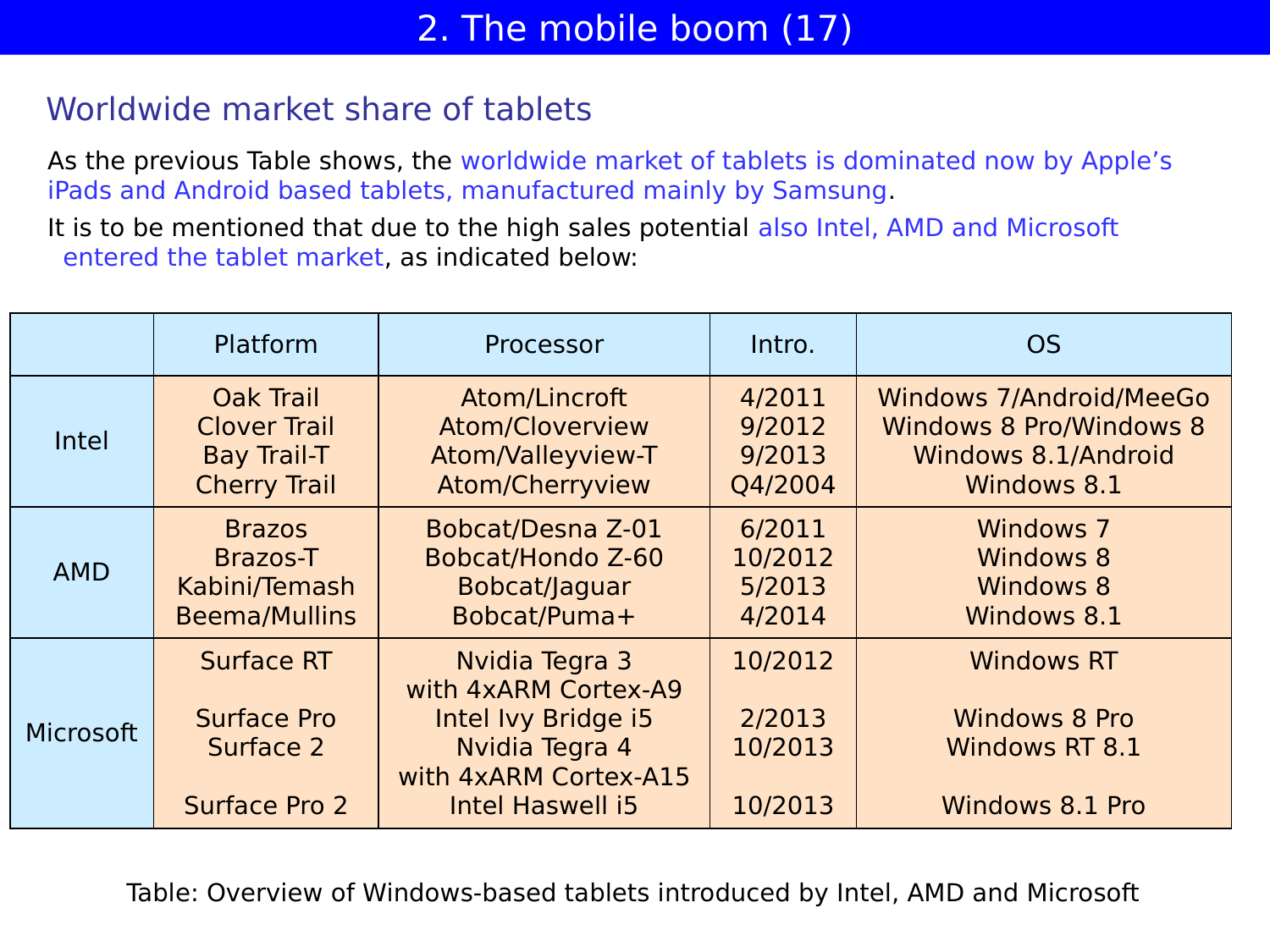

# 2. The mobile boom (17)
Worldwide market share of tablets
As the previous Table shows, the worldwide market of tablets is dominated now by Apple’s
iPads and Android based tablets, manufactured mainly by Samsung.
It is to be mentioned that due to the high sales potential also Intel, AMD and Microsoft
  entered the tablet market, as indicated below:
|  | Platform | Processor | Intro. | OS |
| --- | --- | --- | --- | --- |
| Intel | Oak Trail Clover Trail Bay Trail-T Cherry Trail | Atom/Lincroft Atom/Cloverview Atom/Valleyview-T Atom/Cherryview | 4/2011 9/2012 9/2013 Q4/2004 | Windows 7/Android/MeeGo Windows 8 Pro/Windows 8 Windows 8.1/Android Windows 8.1 |
| AMD | Brazos Brazos-T Kabini/Temash Beema/Mullins | Bobcat/Desna Z-01 Bobcat/Hondo Z-60 Bobcat/Jaguar Bobcat/Puma+ | 6/2011 10/2012 5/2013 4/2014 | Windows 7 Windows 8 Windows 8 Windows 8.1 |
| Microsoft | Surface RT Surface Pro Surface 2 Surface Pro 2 | Nvidia Tegra 3 with 4xARM Cortex-A9 Intel Ivy Bridge i5 Nvidia Tegra 4 with 4xARM Cortex-A15 Intel Haswell i5 | 10/2012 2/2013 10/2013 10/2013 | Windows RT Windows 8 Pro Windows RT 8.1 Windows 8.1 Pro |
Table: Overview of Windows-based tablets introduced by Intel, AMD and Microsoft